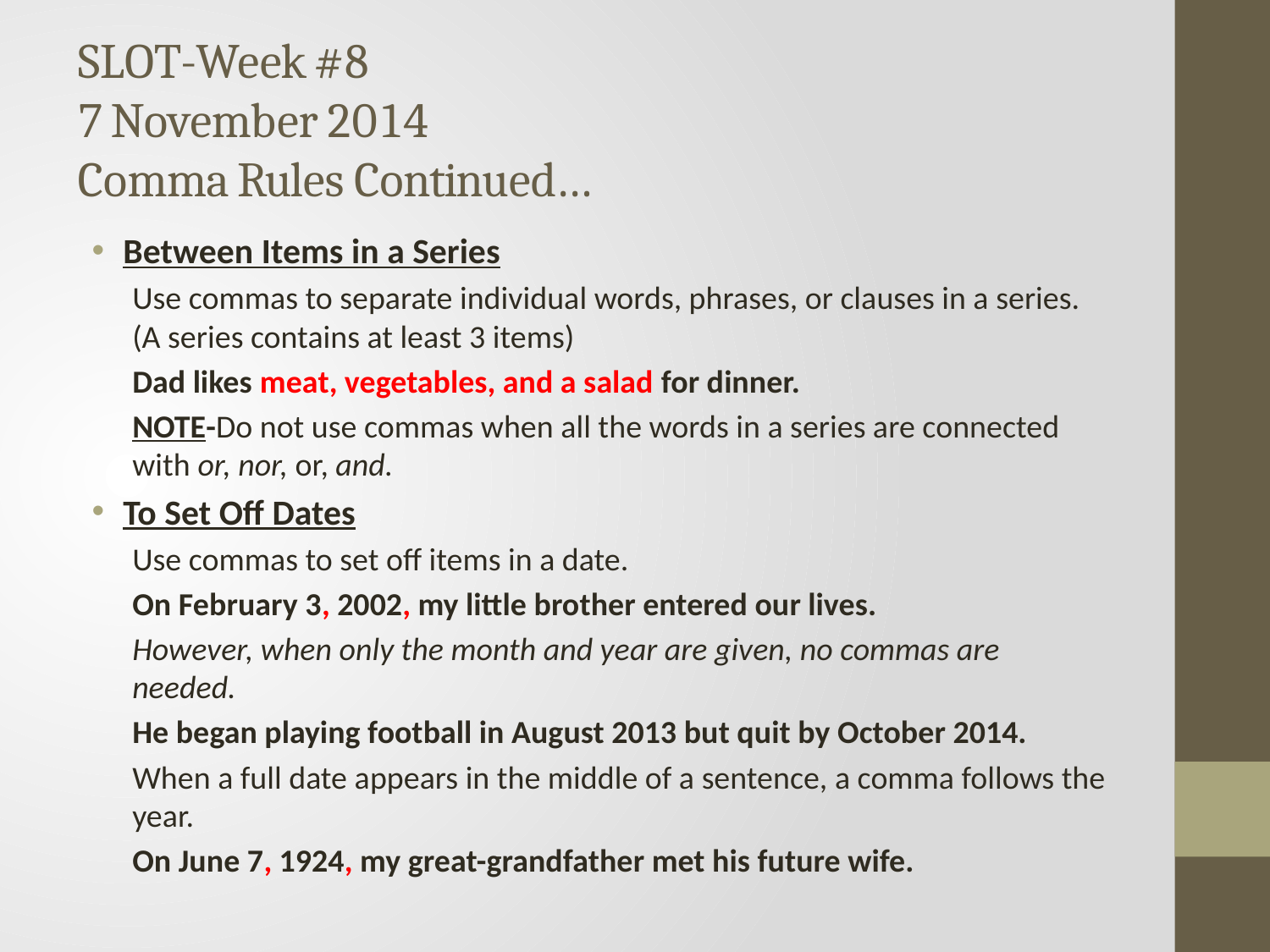

# SLOT-Week #8 7 November 2014 Comma Rules Continued…
Between Items in a Series
Use commas to separate individual words, phrases, or clauses in a series. (A series contains at least 3 items)
Dad likes meat, vegetables, and a salad for dinner.
NOTE-Do not use commas when all the words in a series are connected with or, nor, or, and.
To Set Off Dates
Use commas to set off items in a date.
On February 3, 2002, my little brother entered our lives.
However, when only the month and year are given, no commas are needed.
He began playing football in August 2013 but quit by October 2014.
When a full date appears in the middle of a sentence, a comma follows the year.
On June 7, 1924, my great-grandfather met his future wife.